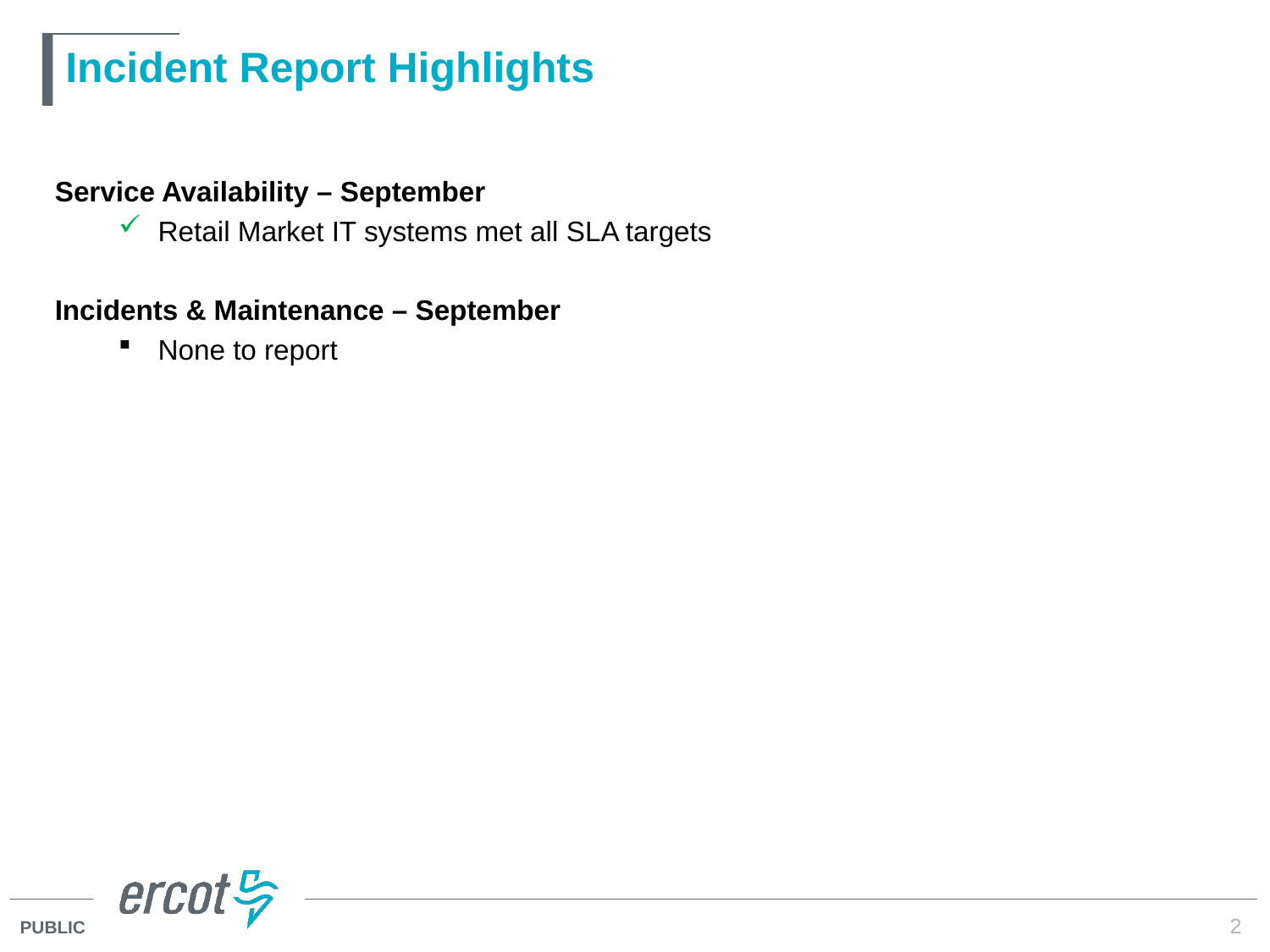

# Incident Report Highlights

Service Availability – September
Retail Market IT systems met all SLA targets

Incidents & Maintenance – September
None to report

2